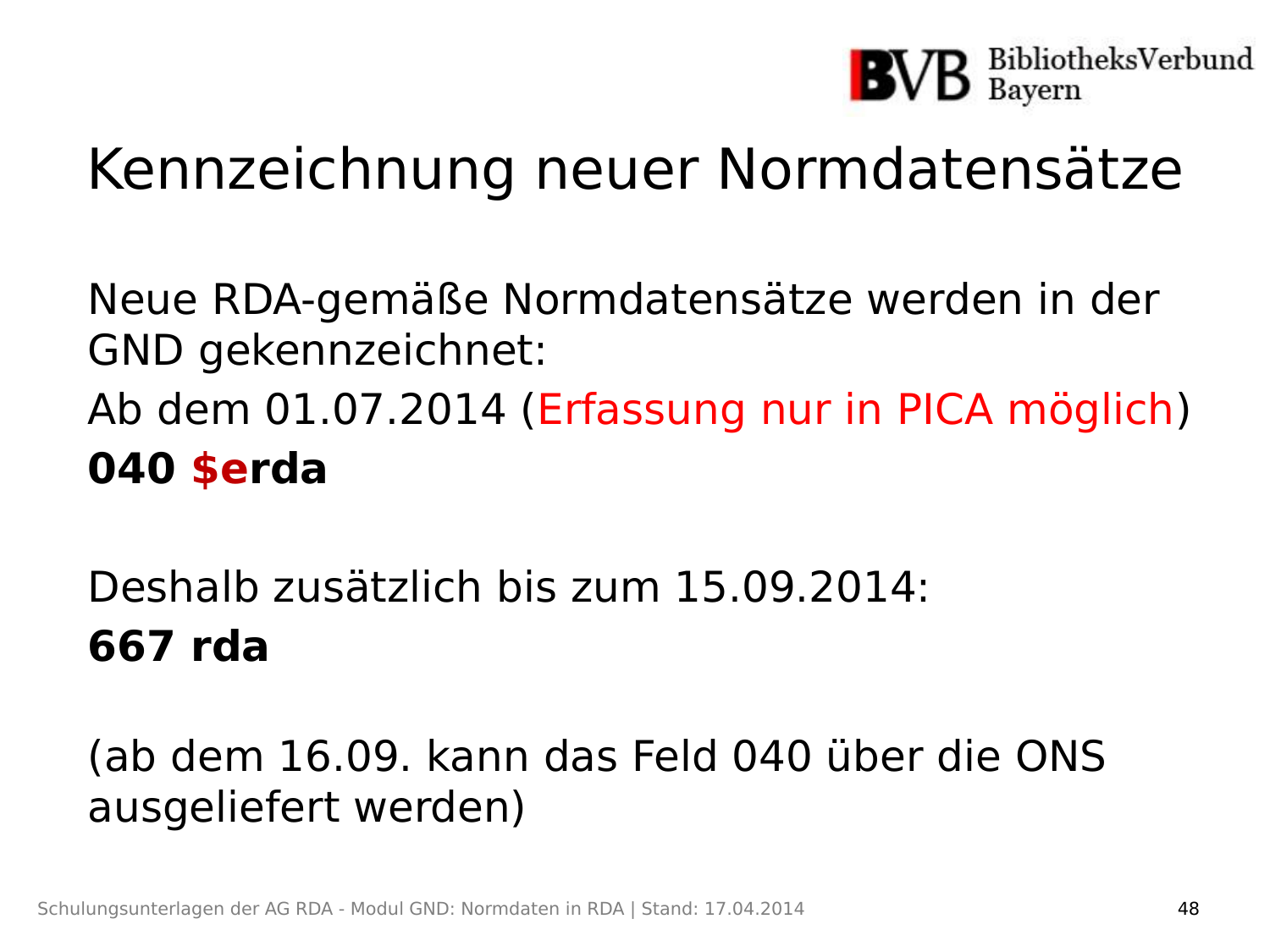

Kennzeichnung neuer Normdatensätze
Neue RDA-gemäße Normdatensätze werden in der GND gekennzeichnet:
Ab dem 01.07.2014 (Erfassung nur in PICA möglich)
040 $erda

Deshalb zusätzlich bis zum 15.09.2014:
667 rda
(ab dem 16.09. kann das Feld 040 über die ONS ausgeliefert werden)